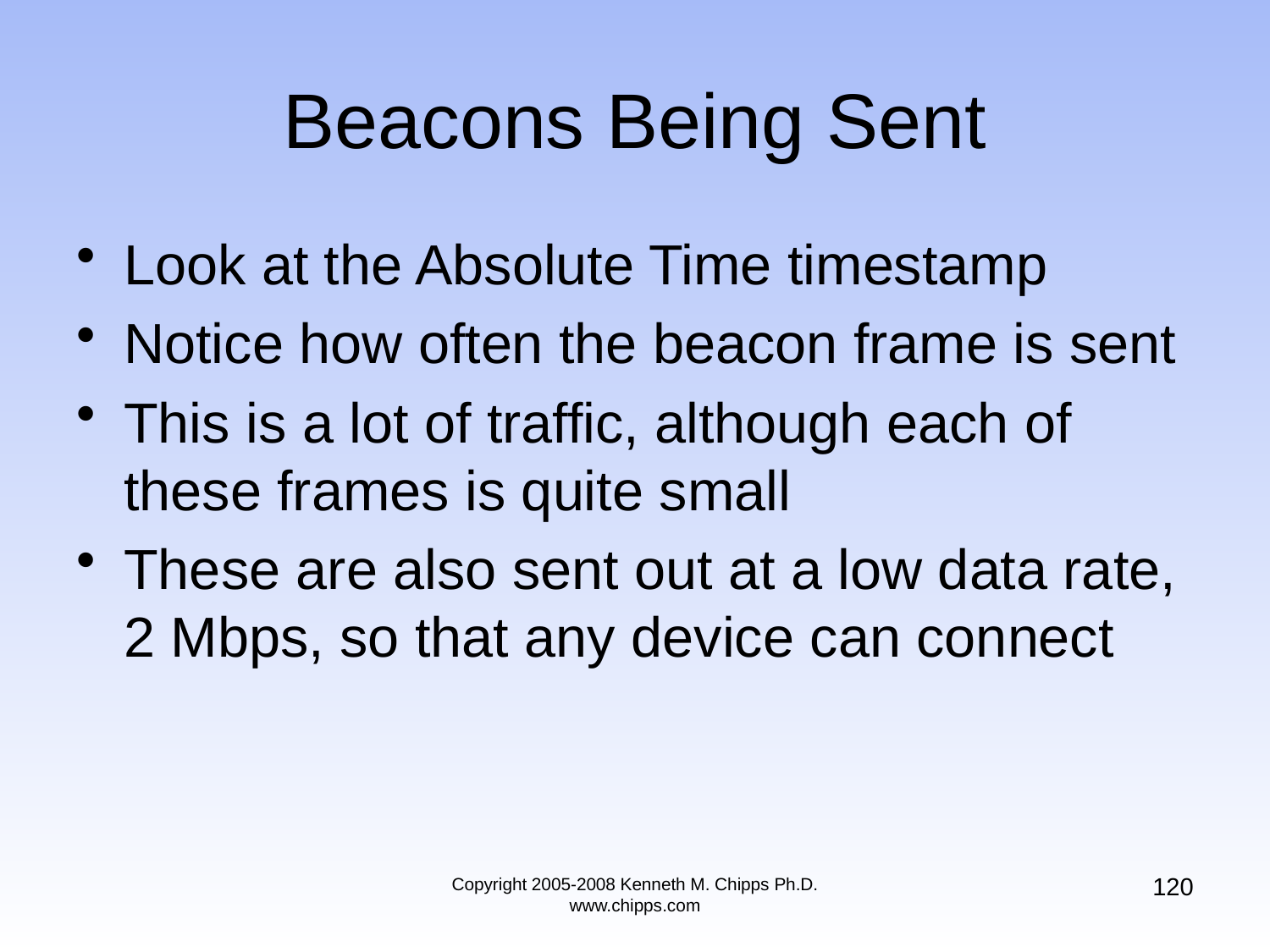

# Beacons Being Sent
Look at the Absolute Time timestamp
Notice how often the beacon frame is sent
This is a lot of traffic, although each of these frames is quite small
These are also sent out at a low data rate, 2 Mbps, so that any device can connect
120
Copyright 2005-2008 Kenneth M. Chipps Ph.D. www.chipps.com